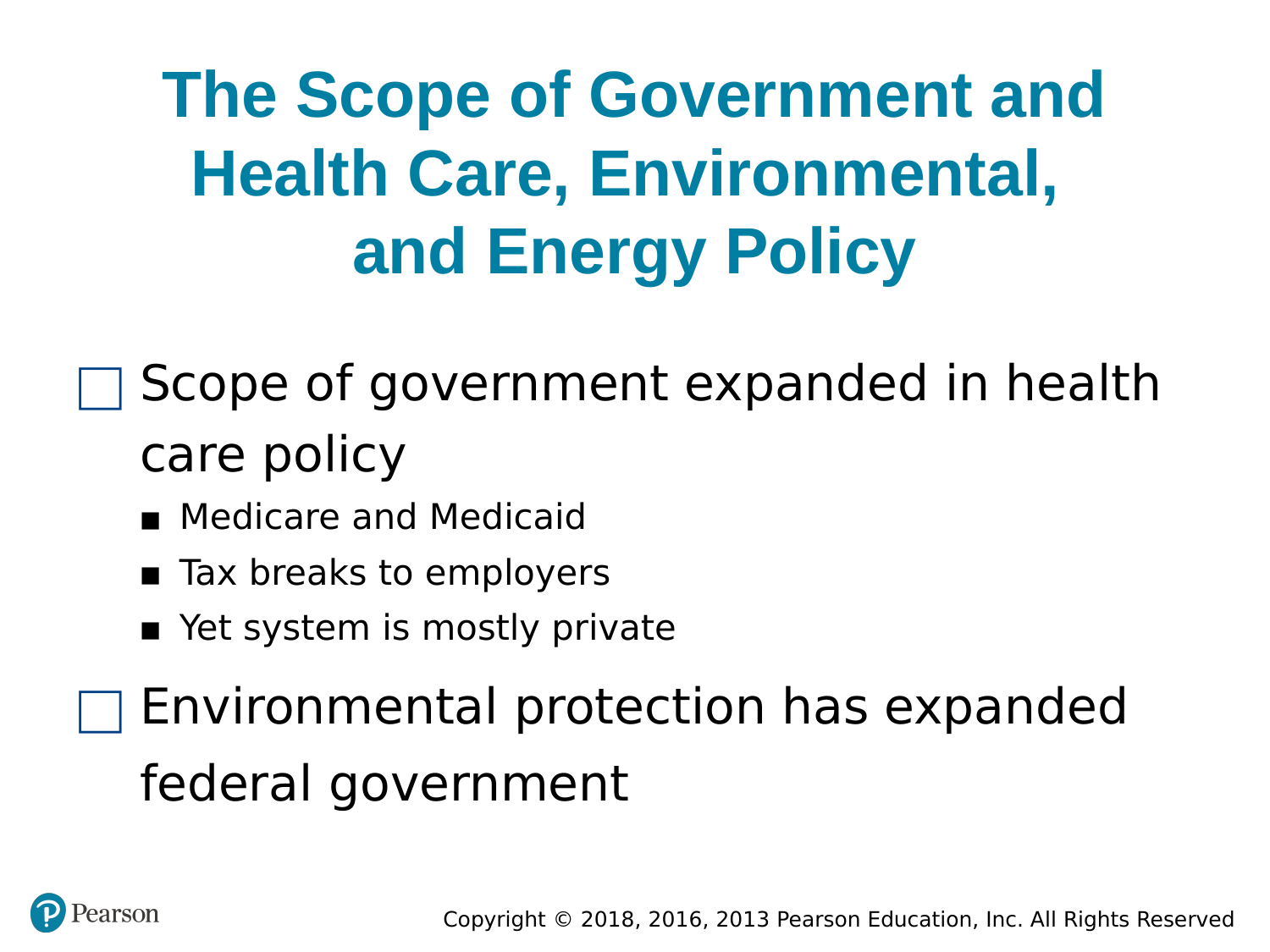

# The Scope of Government and Health Care, Environmental, and Energy Policy
Scope of government expanded in health care policy
Medicare and Medicaid
Tax breaks to employers
Yet system is mostly private
Environmental protection has expanded federal government